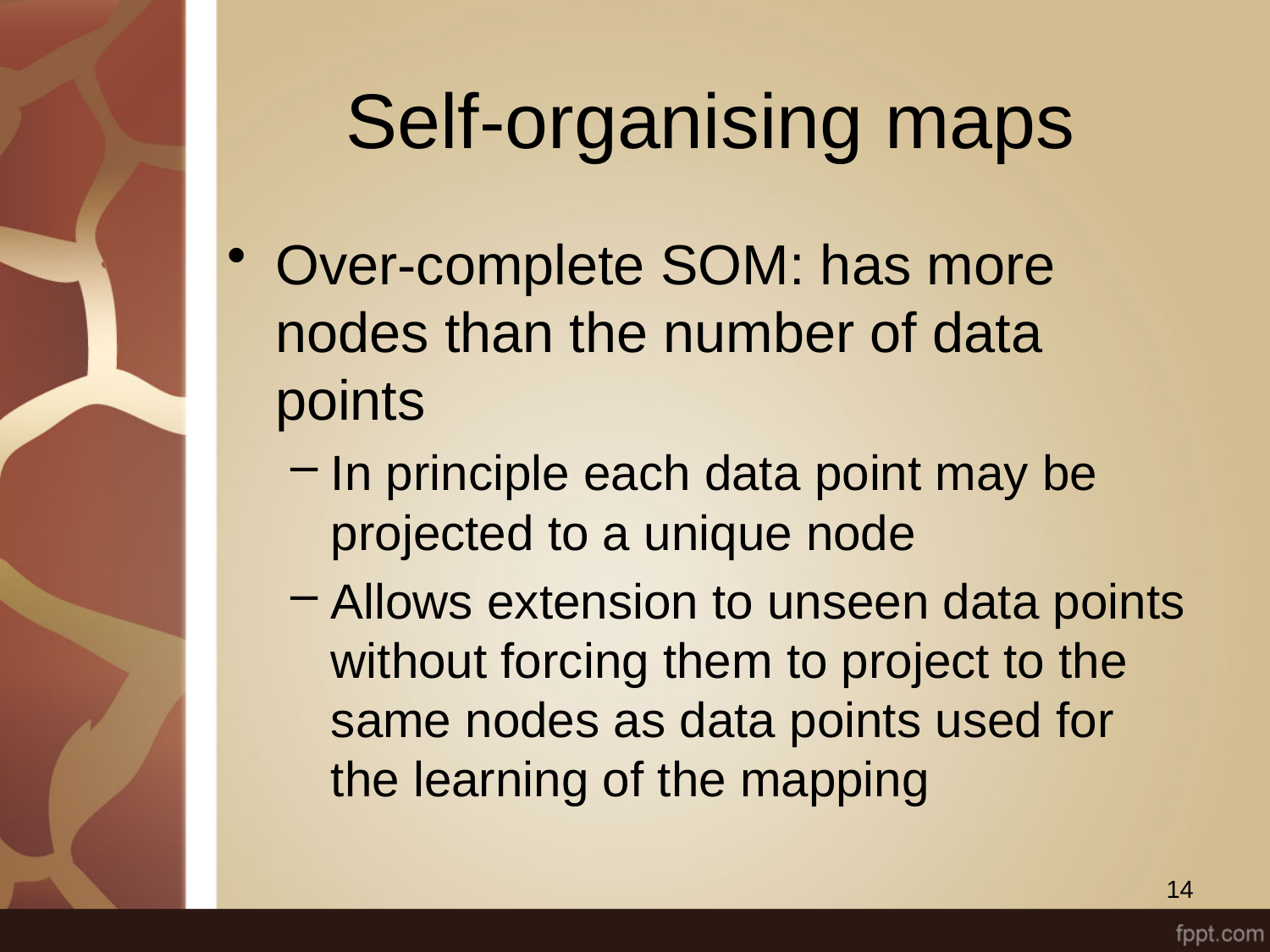

# Self-organising maps
Over-complete SOM: has more nodes than the number of data points
In principle each data point may be projected to a unique node
Allows extension to unseen data points without forcing them to project to the same nodes as data points used for the learning of the mapping

14